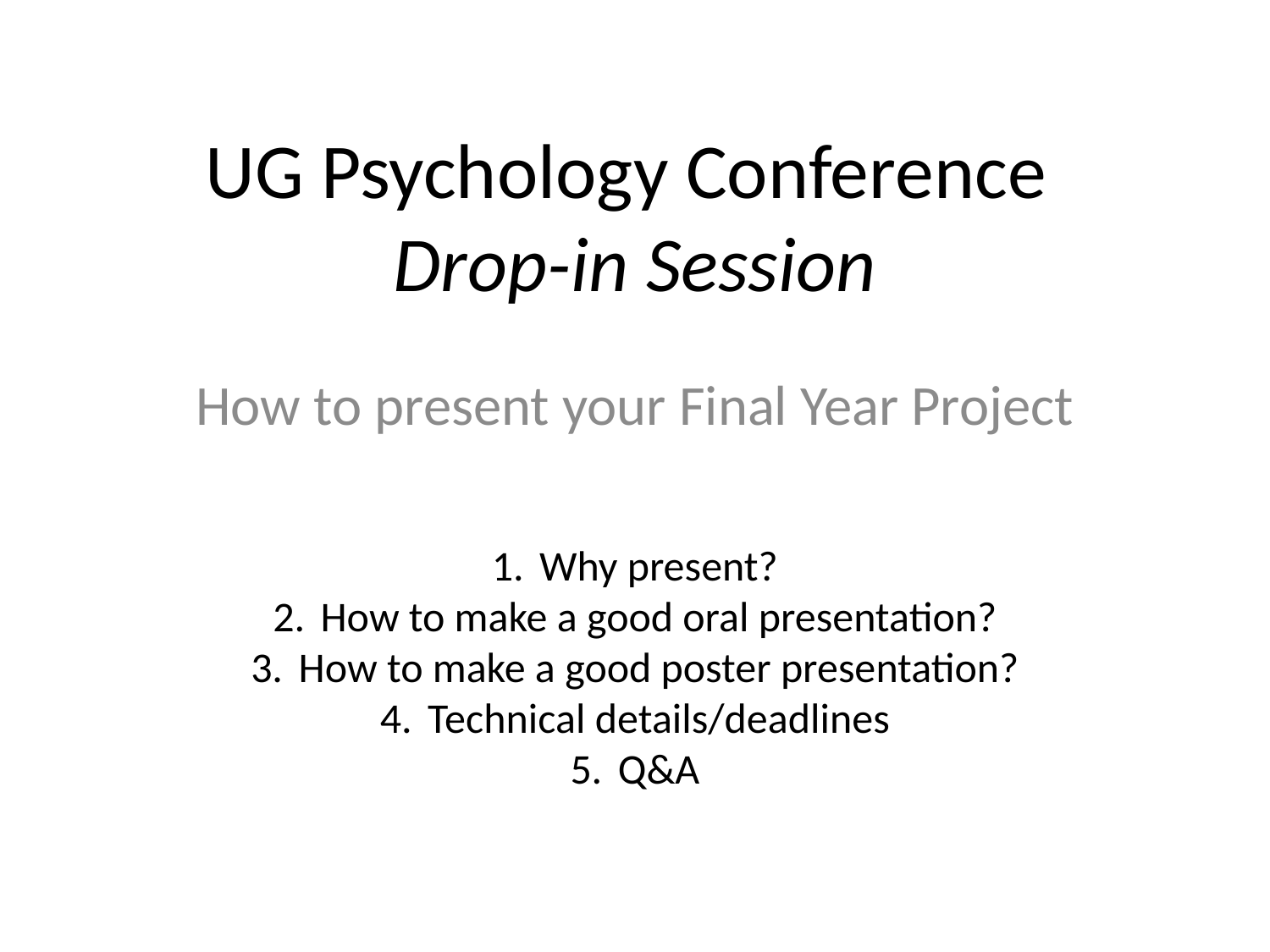

# UG Psychology Conference Drop-in Session
How to present your Final Year Project
Why present?
How to make a good oral presentation?
How to make a good poster presentation?
Technical details/deadlines
Q&A